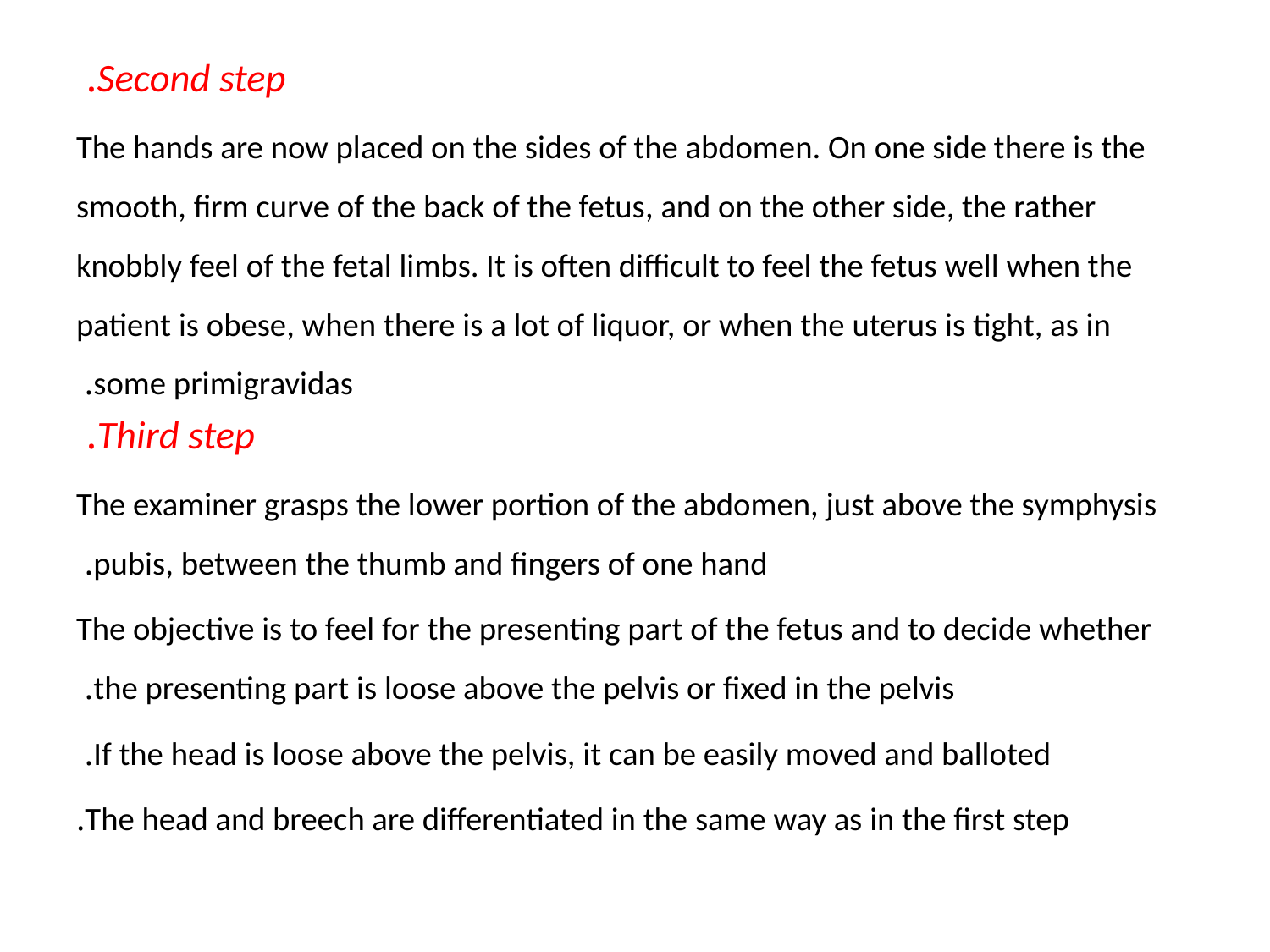

Second step.
The hands are now placed on the sides of the abdomen. On one side there is the smooth, firm curve of the back of the fetus, and on the other side, the rather knobbly feel of the fetal limbs. It is often difficult to feel the fetus well when the patient is obese, when there is a lot of liquor, or when the uterus is tight, as in some primigravidas.
Third step.
The examiner grasps the lower portion of the abdomen, just above the symphysis pubis, between the thumb and fingers of one hand.
The objective is to feel for the presenting part of the fetus and to decide whether the presenting part is loose above the pelvis or fixed in the pelvis.
If the head is loose above the pelvis, it can be easily moved and balloted.
The head and breech are differentiated in the same way as in the first step.